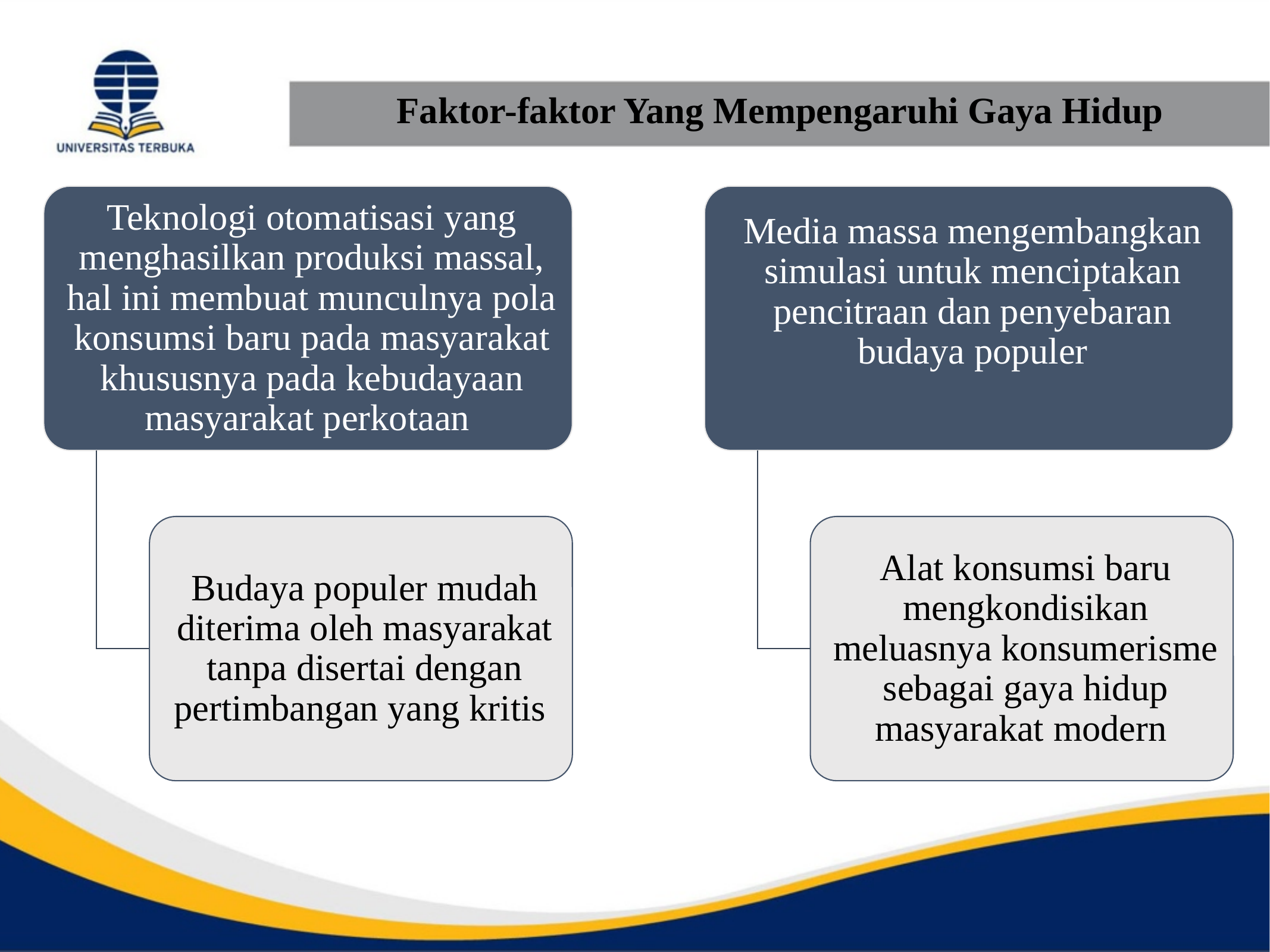

# Faktor-faktor Yang Mempengaruhi Gaya Hidup
Teknologi otomatisasi yang menghasilkan produksi massal, hal ini membuat munculnya pola konsumsi baru pada masyarakat khususnya pada kebudayaan masyarakat perkotaan
Budaya populer mudah diterima oleh masyarakat tanpa disertai dengan pertimbangan yang kritis
Media massa mengembangkan simulasi untuk menciptakan pencitraan dan penyebaran budaya populer

Alat konsumsi baru mengkondisikan meluasnya konsumerisme sebagai gaya hidup masyarakat modern